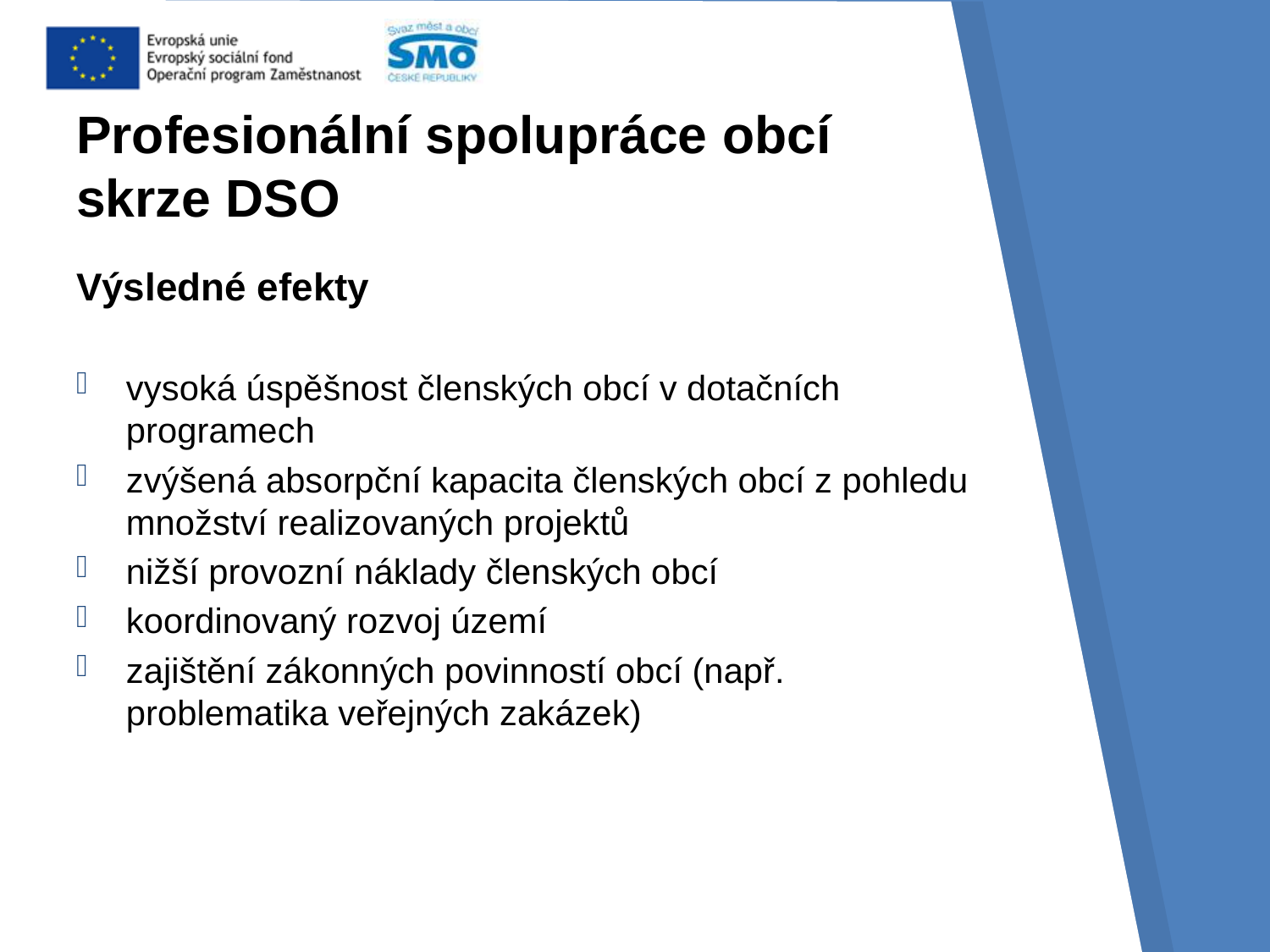

# Profesionální spolupráce obcí skrze DSO
Výsledné efekty

vysoká úspěšnost členských obcí v dotačních programech
zvýšená absorpční kapacita členských obcí z pohledu množství realizovaných projektů
nižší provozní náklady členských obcí
koordinovaný rozvoj území
zajištění zákonných povinností obcí (např. problematika veřejných zakázek)